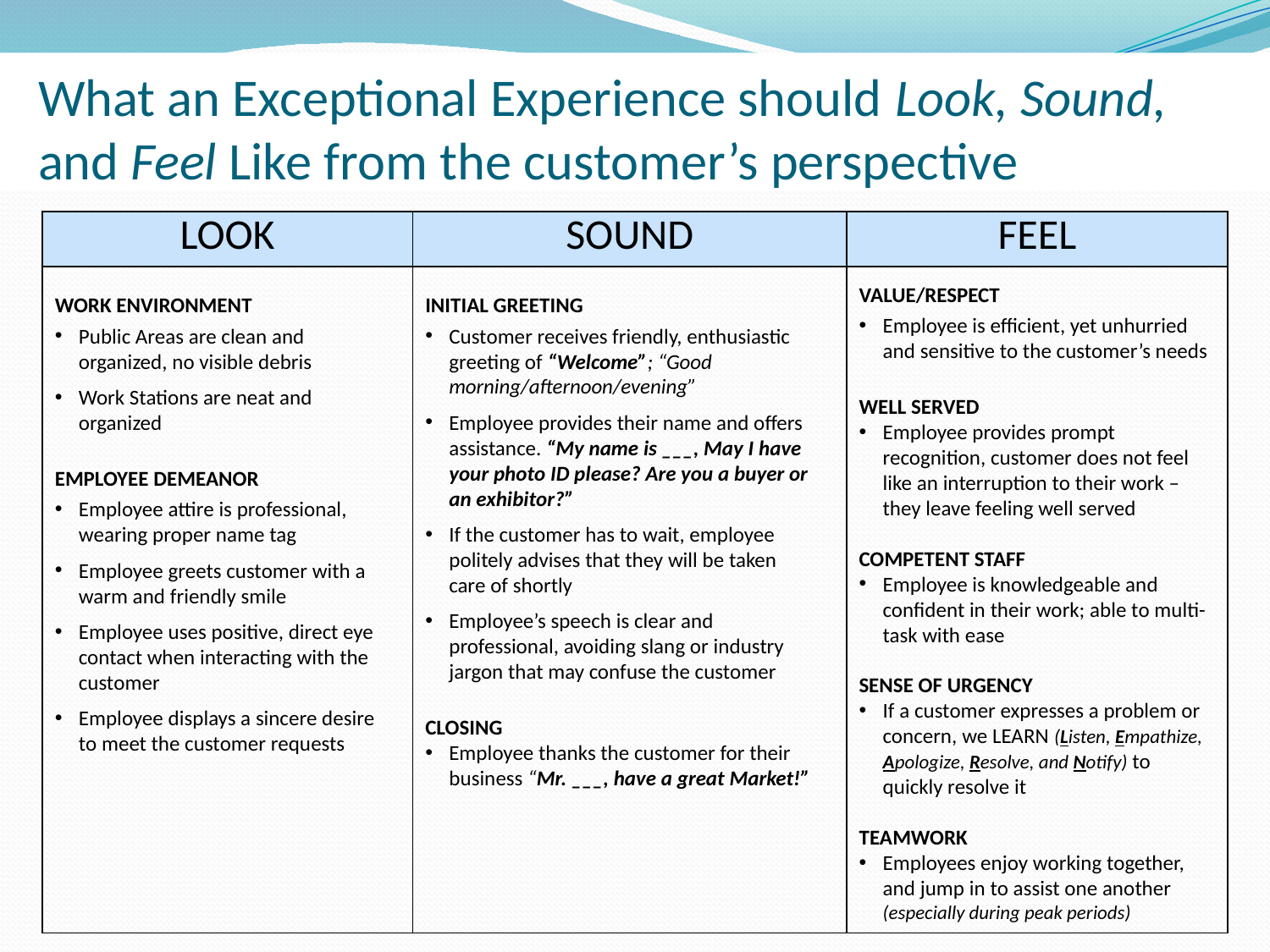

# What an Exceptional Experience should Look, Sound,        and Feel Like from the customer’s perspective
| Look | Sound | Feel |
| --- | --- | --- |
|  |  |  |
VALUE/RESPECT
Employee is efficient, yet unhurried and sensitive to the customer’s needs

WELL SERVED
Employee provides prompt recognition, customer does not feel like an interruption to their work – they leave feeling well served

COMPETENT STAFF
Employee is knowledgeable and confident in their work; able to multi-task with ease

SENSE OF URGENCY
If a customer expresses a problem or concern, we LEARN (Listen, Empathize, Apologize, Resolve, and Notify) to quickly resolve it

TEAMWORK
Employees enjoy working together, and jump in to assist one another (especially during peak periods)
WORK ENVIRONMENT
Public Areas are clean and organized, no visible debris
Work Stations are neat and organized

EMPLOYEE DEMEANOR
Employee attire is professional, wearing proper name tag
Employee greets customer with a warm and friendly smile
Employee uses positive, direct eye contact when interacting with the customer
Employee displays a sincere desire to meet the customer requests
INITIAL GREETING
Customer receives friendly, enthusiastic greeting of “Welcome”; “Good morning/afternoon/evening”
Employee provides their name and offers assistance. “My name is ___, May I have your photo ID please? Are you a buyer or an exhibitor?”
If the customer has to wait, employee politely advises that they will be taken care of shortly
Employee’s speech is clear and professional, avoiding slang or industry jargon that may confuse the customer

CLOSING
Employee thanks the customer for their business “Mr. ___, have a great Market!”